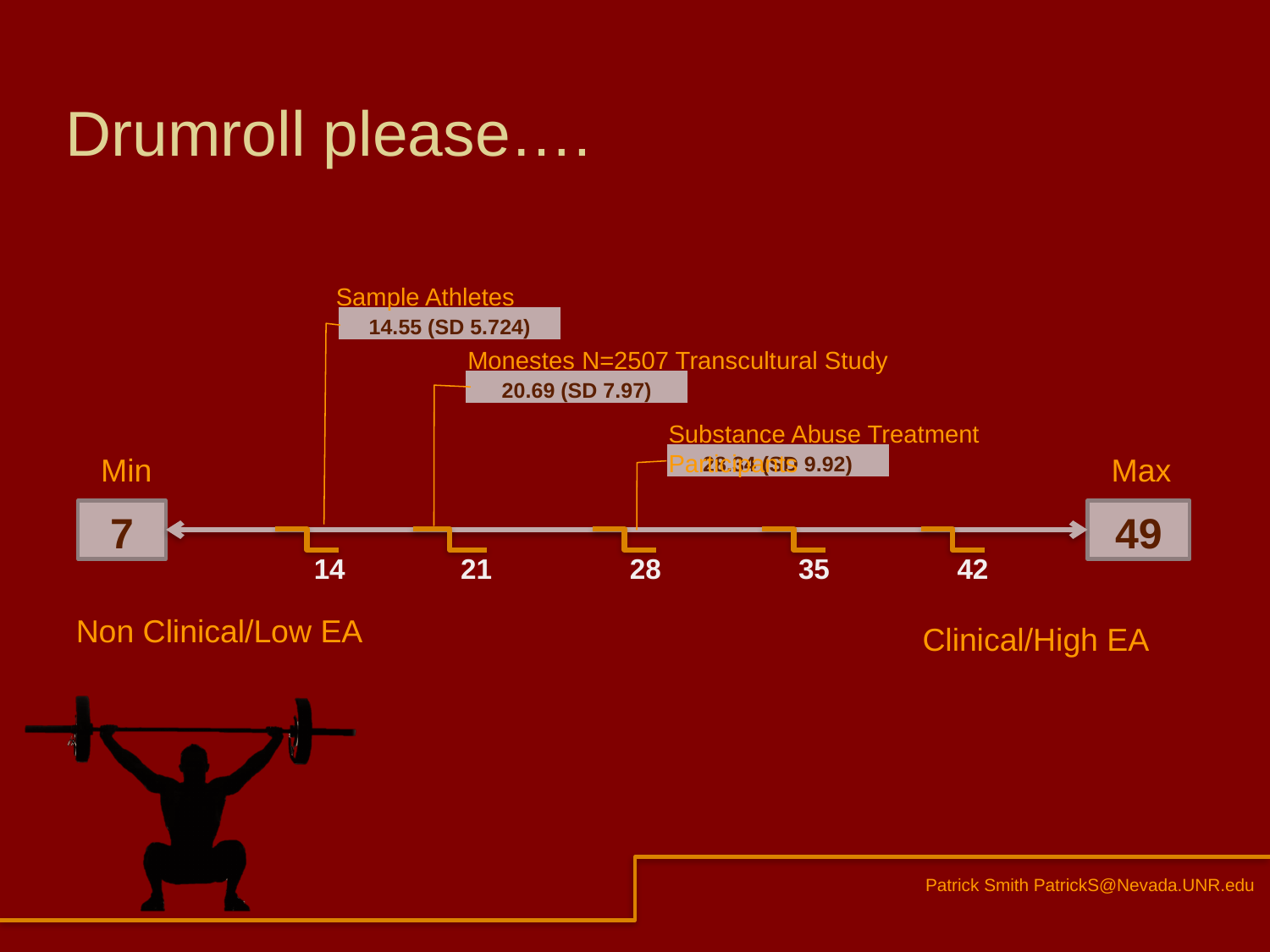

# Drumroll please….
Sample Athletes
14.55 (SD 5.724)
Monestes N=2507 Transcultural Study
20.69 (SD 7.97)
Substance Abuse Treatment Participants
28.34 (SD 9.92)
Min
Max
7
49
14
21
28
35
42
Non Clinical/Low EA
Clinical/High EA
Patrick Smith PatrickS@Nevada.UNR.edu